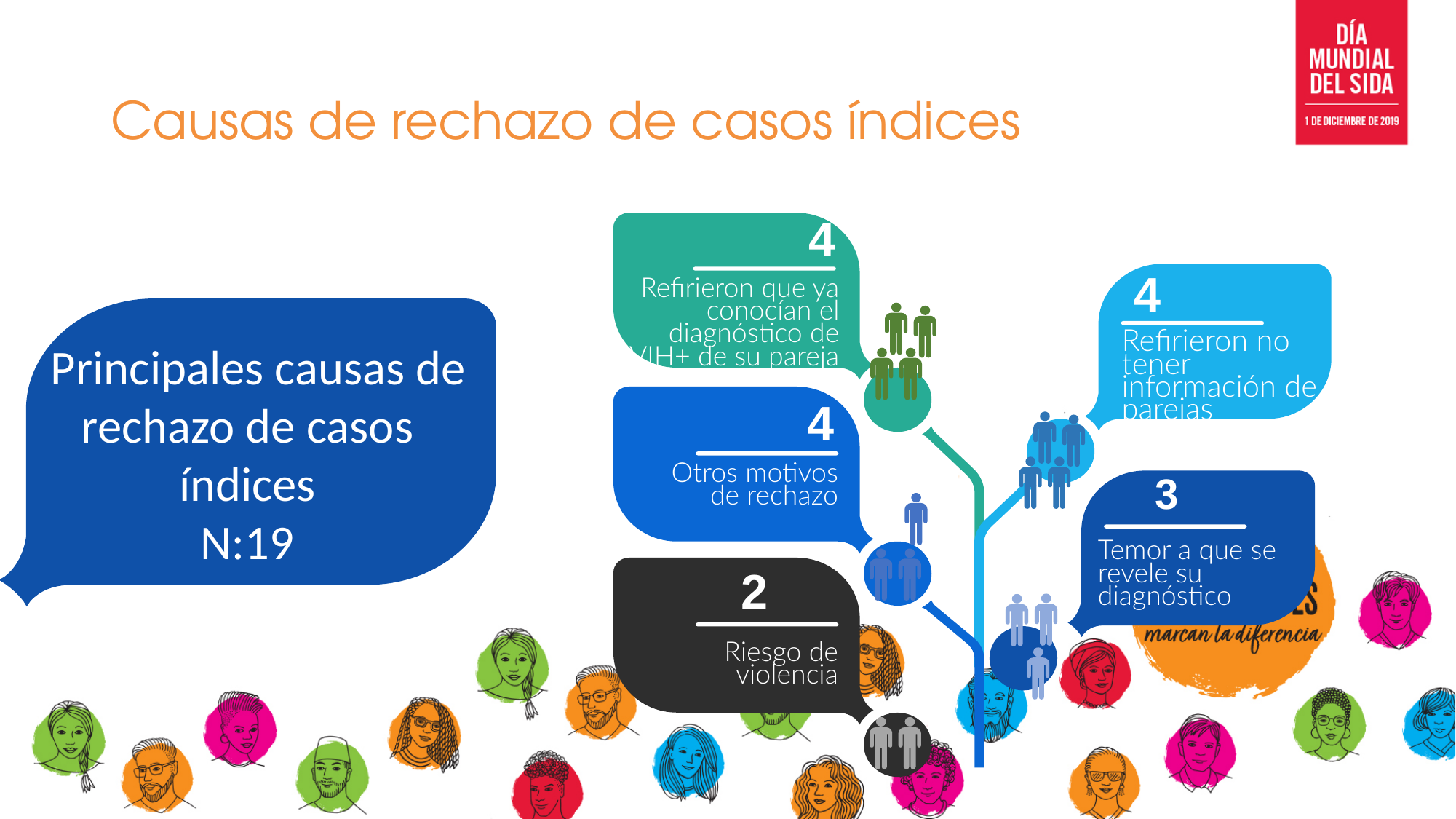

# Causas de rechazo de casos índices
4

4

Refirieron que ya conocían el diagnóstico de VIH+ de su pareja

Refirieron no tener información de parejas

4

Otros motivos de rechazo
3

Temor a que se revele su diagnóstico

2

Riesgo de violencia

  Principales causas de rechazo de casos índices
N:19